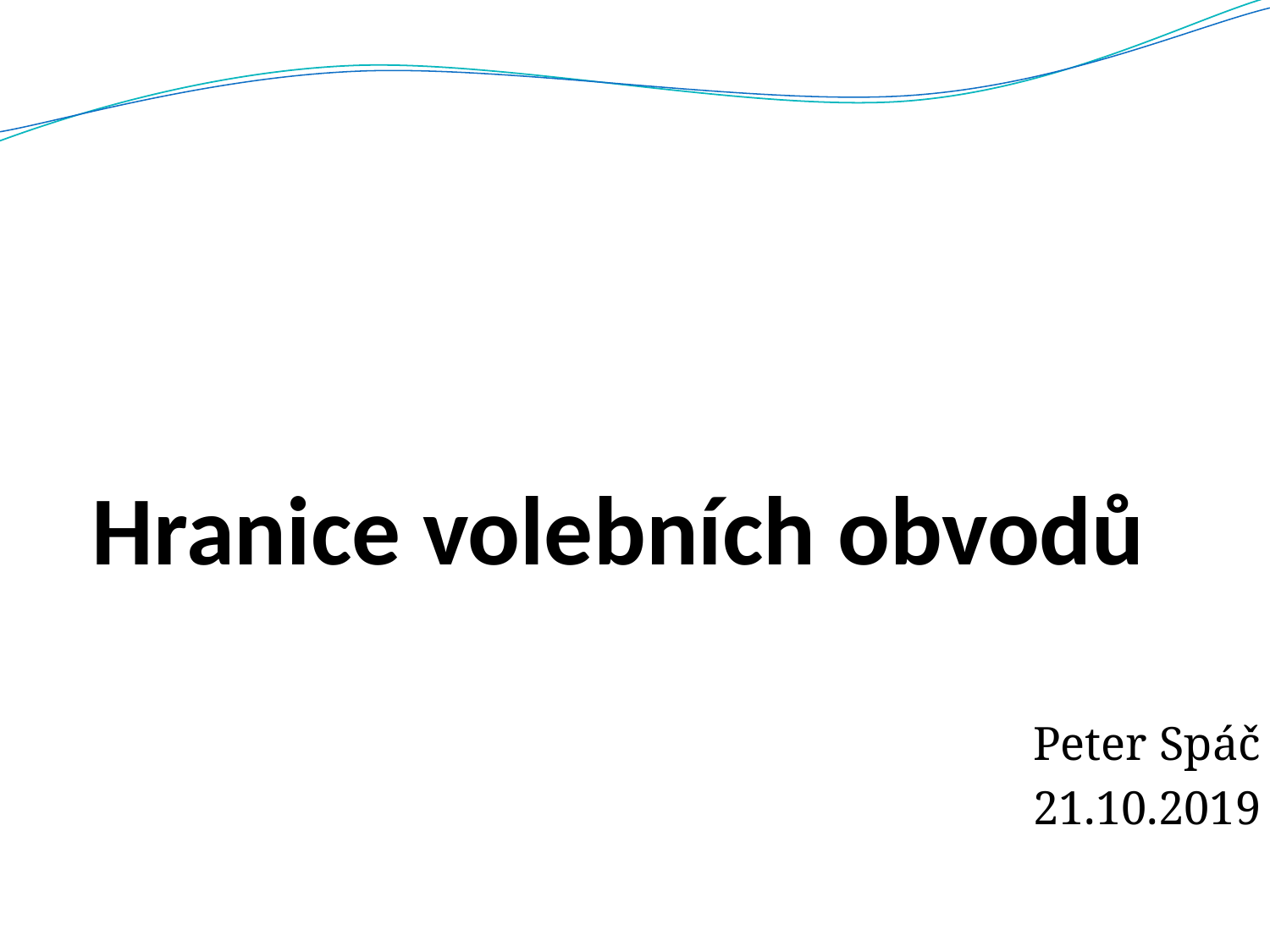

# Hranice volebních obvodů
Peter Spáč
21.10.2019